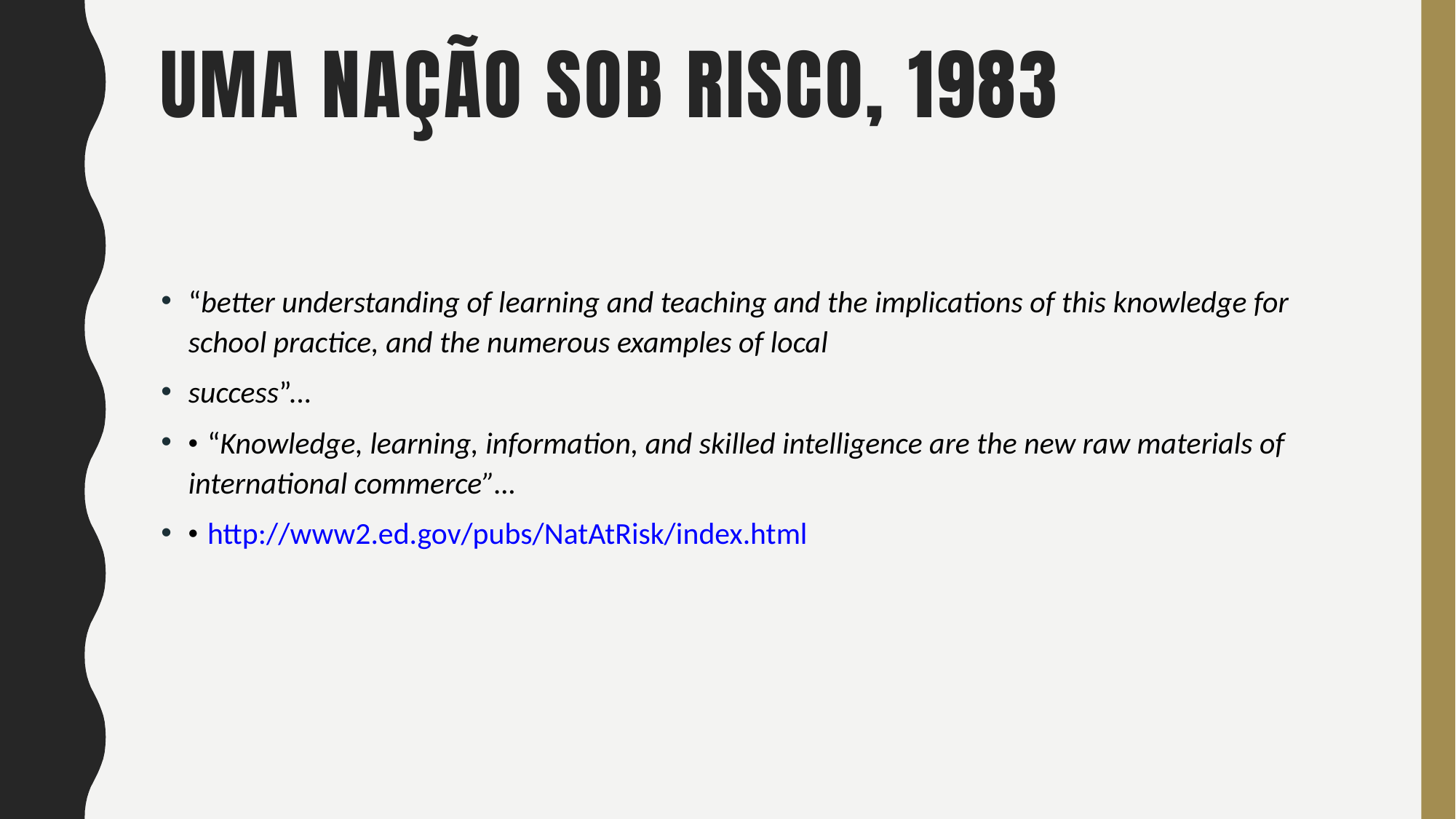

# Uma nação sob risco, 1983
“better understanding of learning and teaching and the implications of this knowledge for school practice, and the numerous examples of local
success”...
• “Knowledge, learning, information, and skilled intelligence are the new raw materials of international commerce”…
• http://www2.ed.gov/pubs/NatAtRisk/index.html